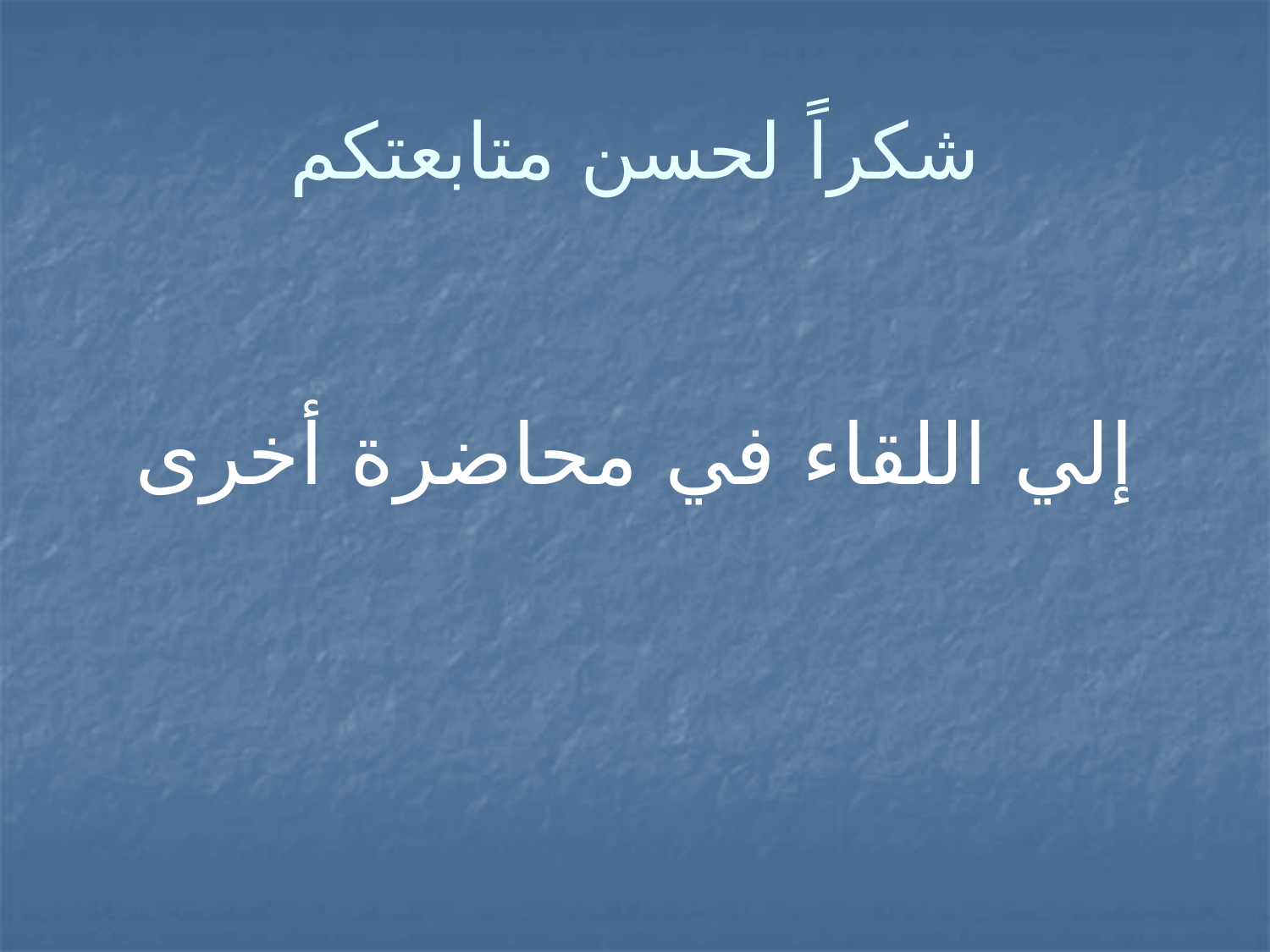

# شكراً لحسن متابعتكم

إلي اللقاء في محاضرة أخرى